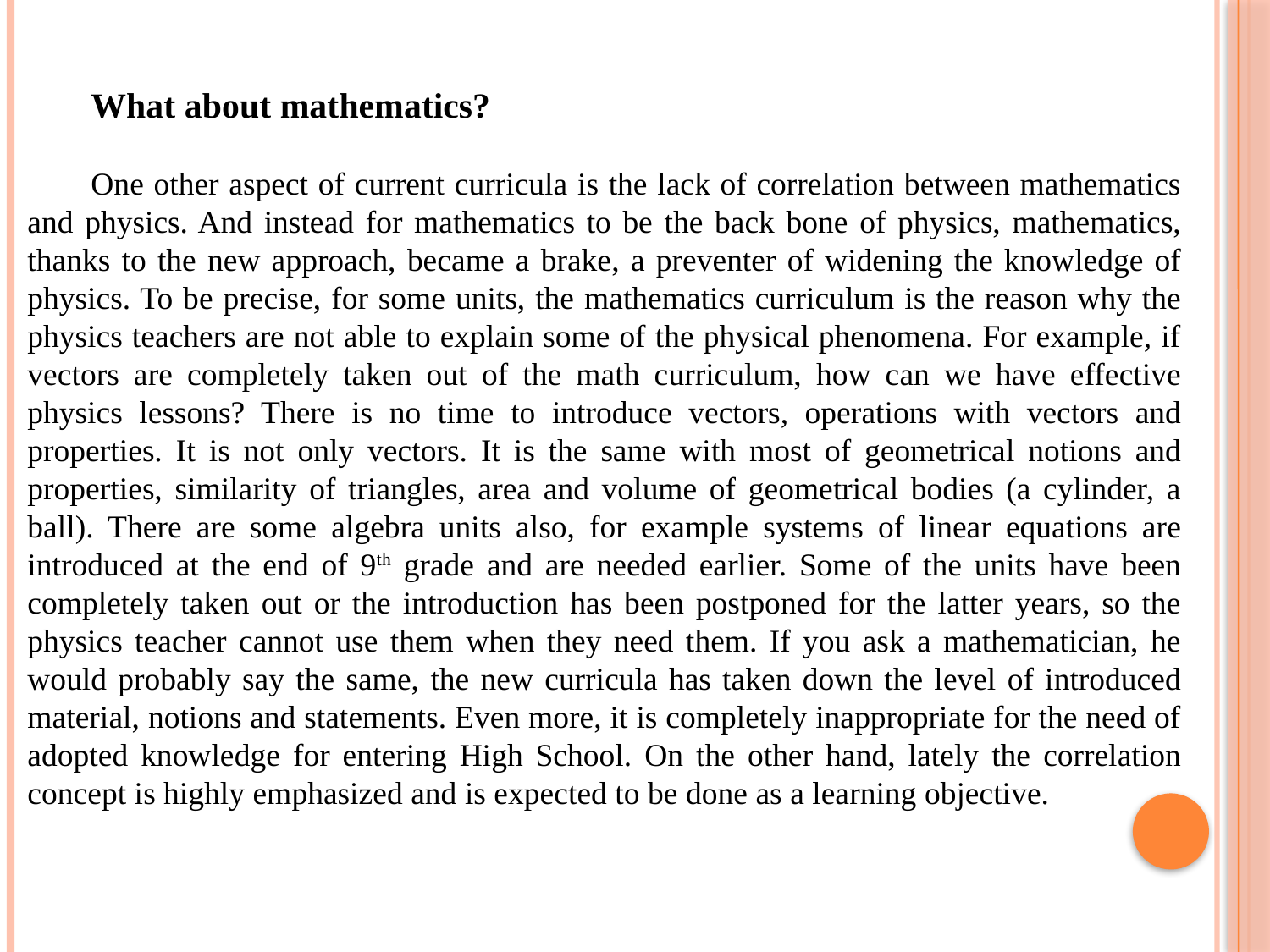

What about mathematics?

One other aspect of current curricula is the lack of correlation between mathematics and physics. And instead for mathematics to be the back bone of physics, mathematics, thanks to the new approach, became a brake, a preventer of widening the knowledge of physics. To be precise, for some units, the mathematics curriculum is the reason why the physics teachers are not able to explain some of the physical phenomena. For example, if vectors are completely taken out of the math curriculum, how can we have effective physics lessons? There is no time to introduce vectors, operations with vectors and properties. It is not only vectors. It is the same with most of geometrical notions and properties, similarity of triangles, area and volume of geometrical bodies (a cylinder, a ball). There are some algebra units also, for example systems of linear equations are introduced at the end of 9th grade and are needed earlier. Some of the units have been completely taken out or the introduction has been postponed for the latter years, so the physics teacher cannot use them when they need them. If you ask a mathematician, he would probably say the same, the new curricula has taken down the level of introduced material, notions and statements. Even more, it is completely inappropriate for the need of adopted knowledge for entering High School. On the other hand, lately the correlation concept is highly emphasized and is expected to be done as a learning objective.